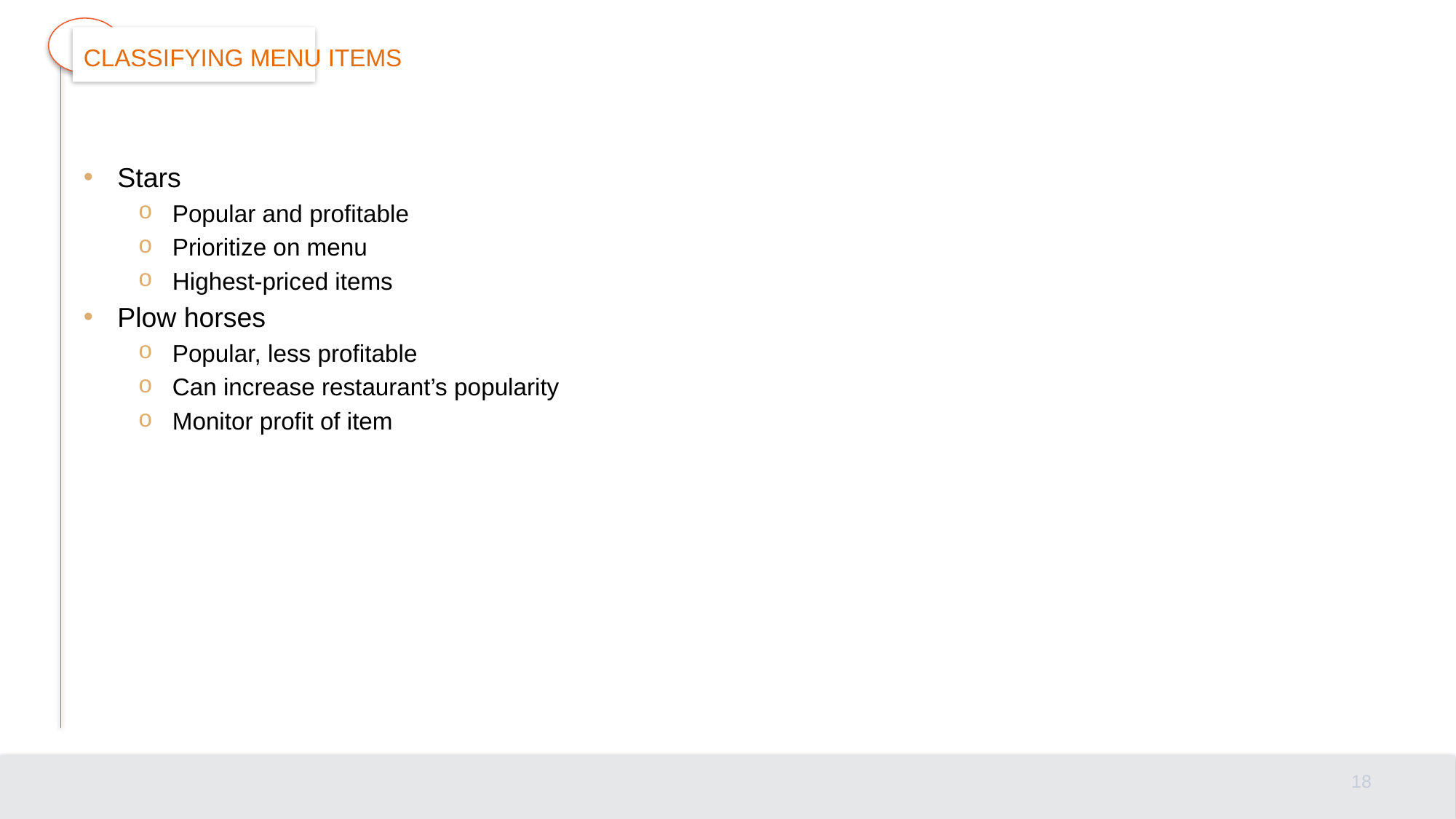

# Classifying Menu Items
Stars
Popular and profitable
Prioritize on menu
Highest-priced items
Plow horses
Popular, less profitable
Can increase restaurant’s popularity
Monitor profit of item

18